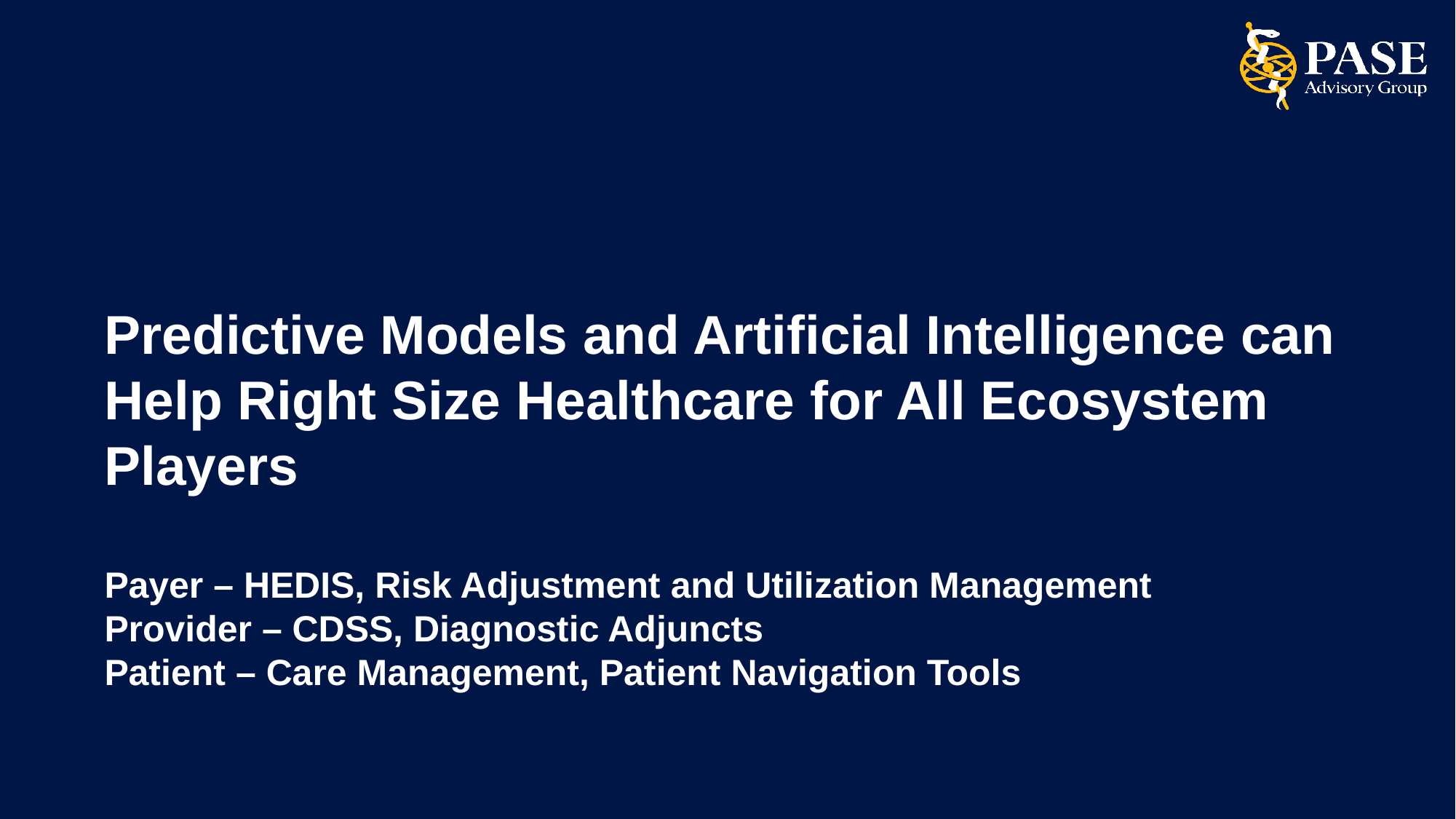

# Predictive Models and Artificial Intelligence can Help Right Size Healthcare for All Ecosystem Players Payer – HEDIS, Risk Adjustment and Utilization Management Provider – CDSS, Diagnostic Adjuncts Patient – Care Management, Patient Navigation Tools